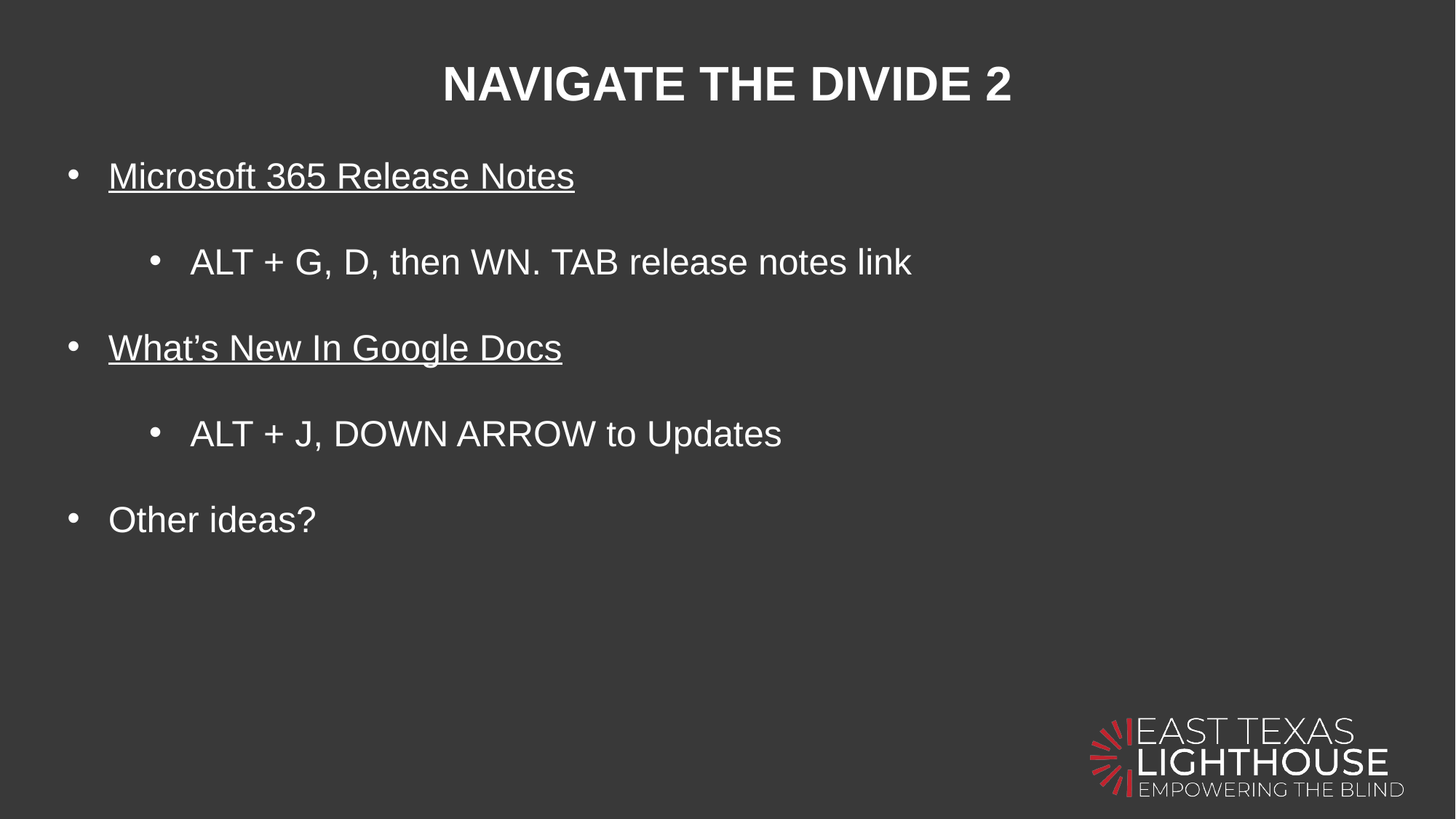

# NAVIGATE THE DIVIDE 2
Microsoft 365 Release Notes
ALT + G, D, then WN. TAB release notes link
What’s New In Google Docs
ALT + J, DOWN ARROW to Updates
Other ideas?